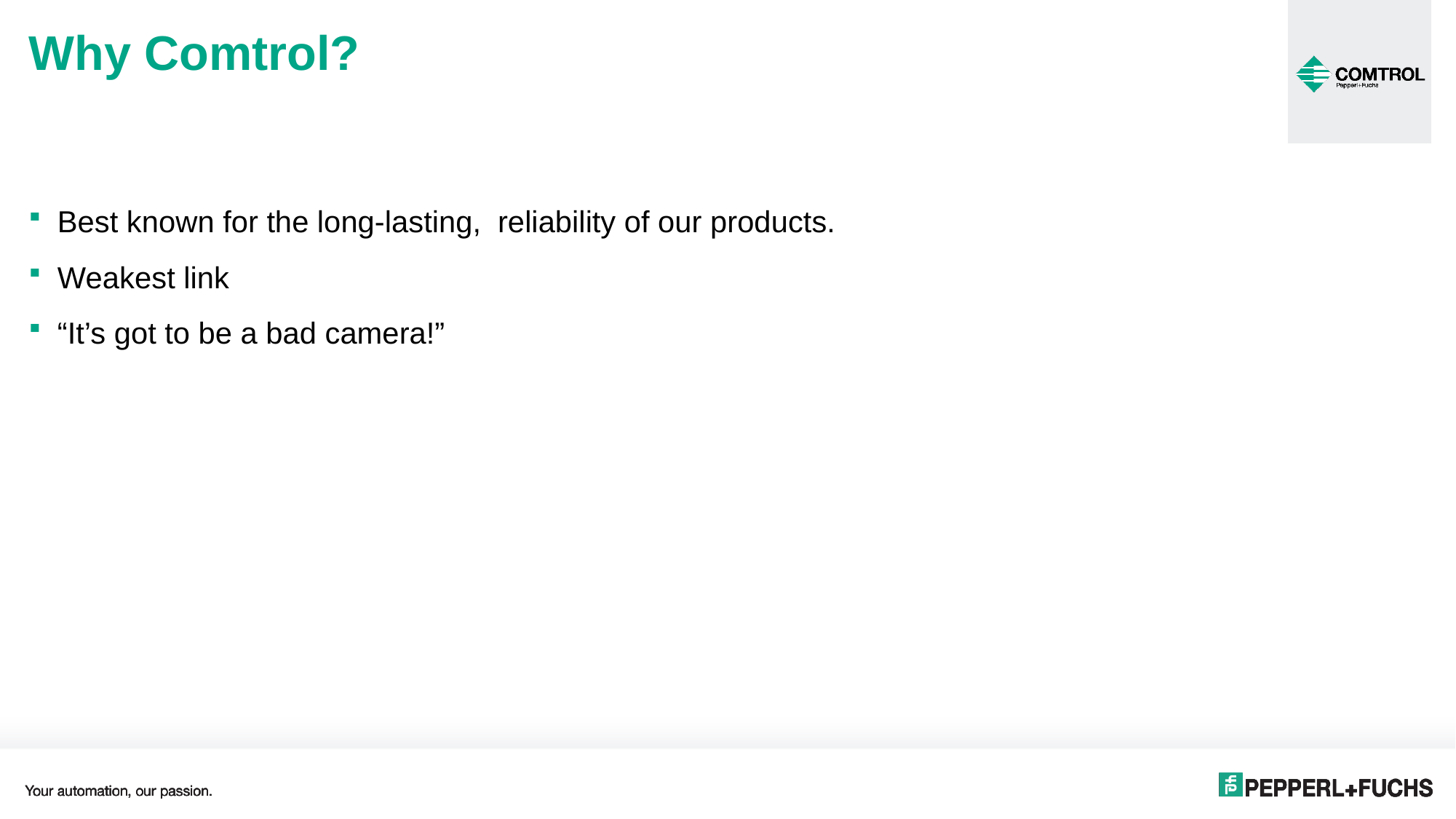

# Why Comtrol?

Best known for the long-lasting,  reliability of our products.
Weakest link
“It’s got to be a bad camera!”